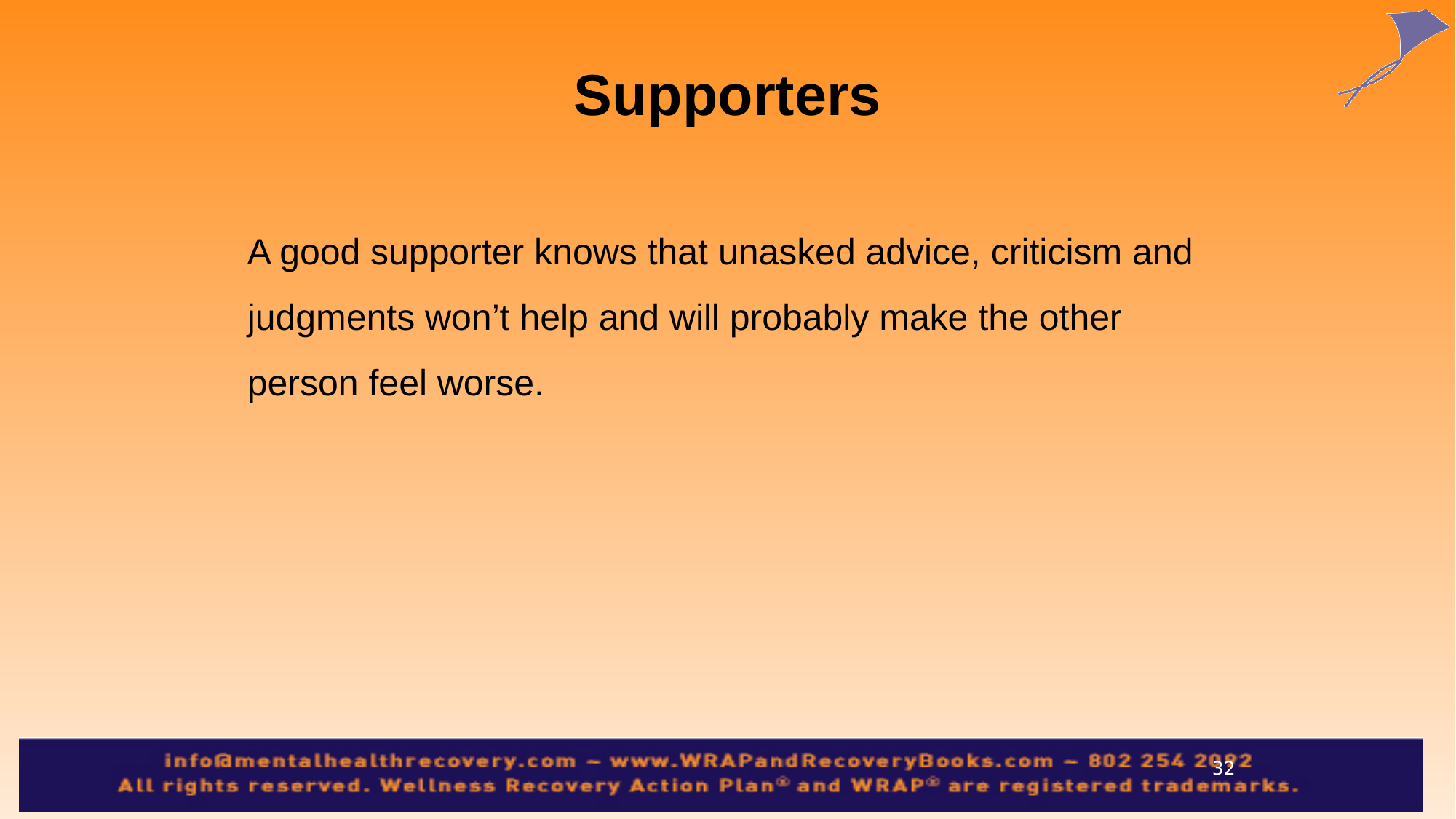

Supporters
A good supporter knows that unasked advice, criticism and judgments won’t help and will probably make the other person feel worse.
32